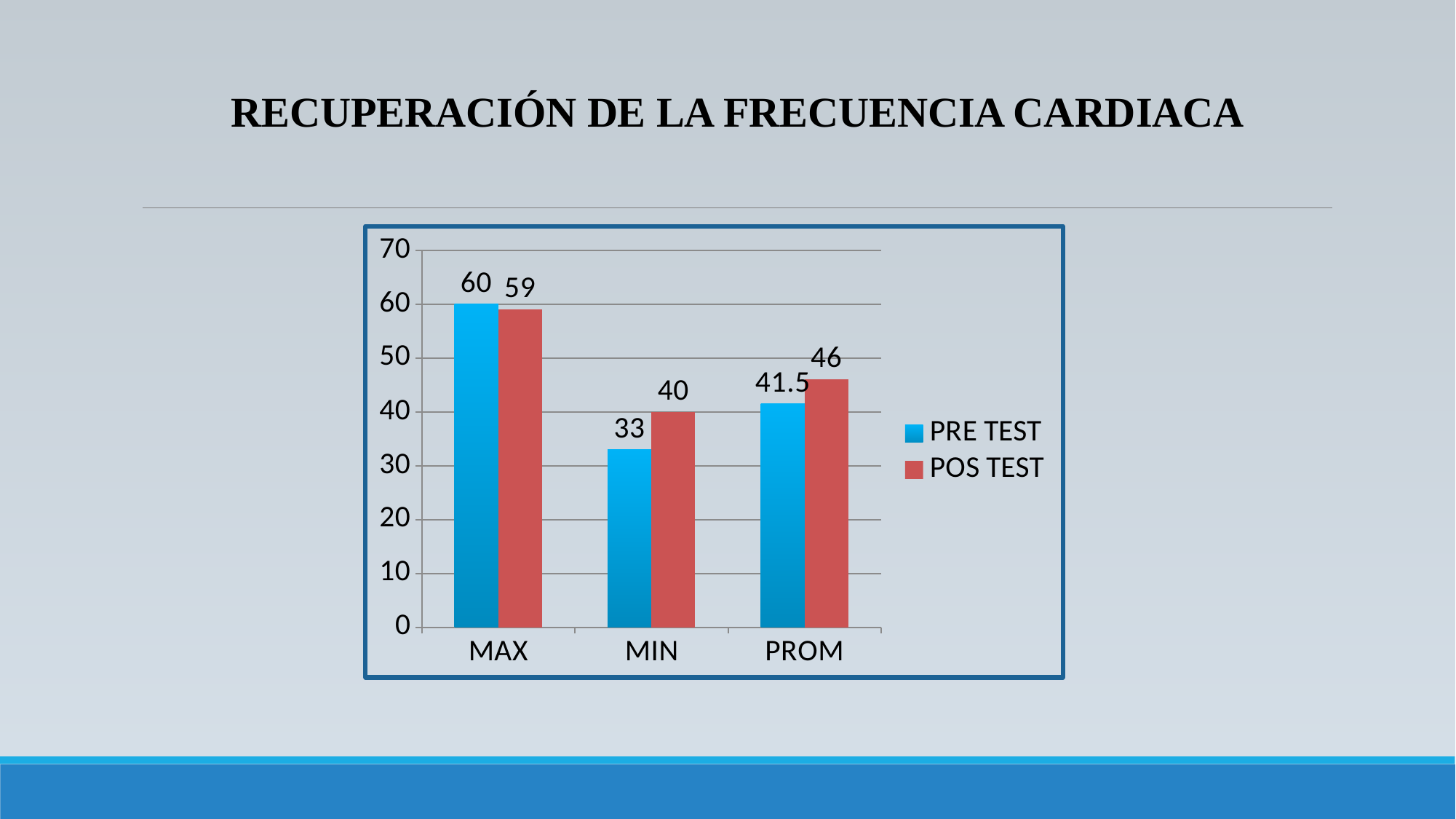

RECUPERACIÓN DE LA FRECUENCIA CARDIACA

### Chart

| Category | PRE TEST | POS TEST |
|---|---|---|
| MAX | 60.0 | 59.0 |
| MIN | 33.0 | 40.0 |
| PROM | 41.5 | 46.0 |